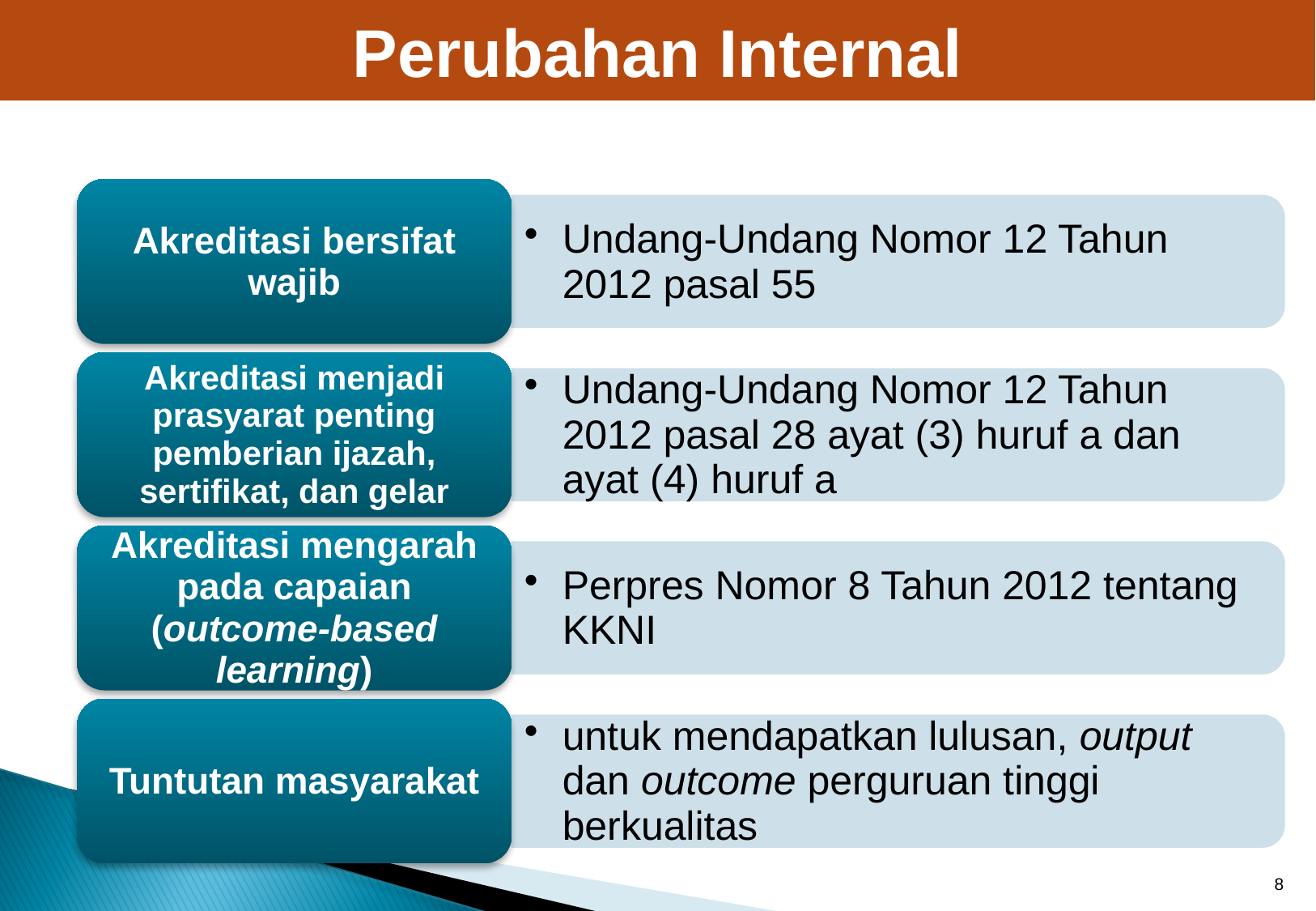

Perubahan Internal
Undang-Undang Nomor 12 Tahun 2012 pasal 55
Akreditasi menjadi prasyarat penting pemberian ijazah, sertifikat, dan gelar
Undang-Undang Nomor 12 Tahun 2012 pasal 28 ayat (3) huruf a dan ayat (4) huruf a
Tuntutan masyarakat
untuk mendapatkan lulusan, output dan outcome perguruan tinggi berkualitas
Akreditasi mengarah pada capaian (outcome-based learning)
Perpres Nomor 8 Tahun 2012 tentang KKNI
Akreditasi bersifat wajib
8